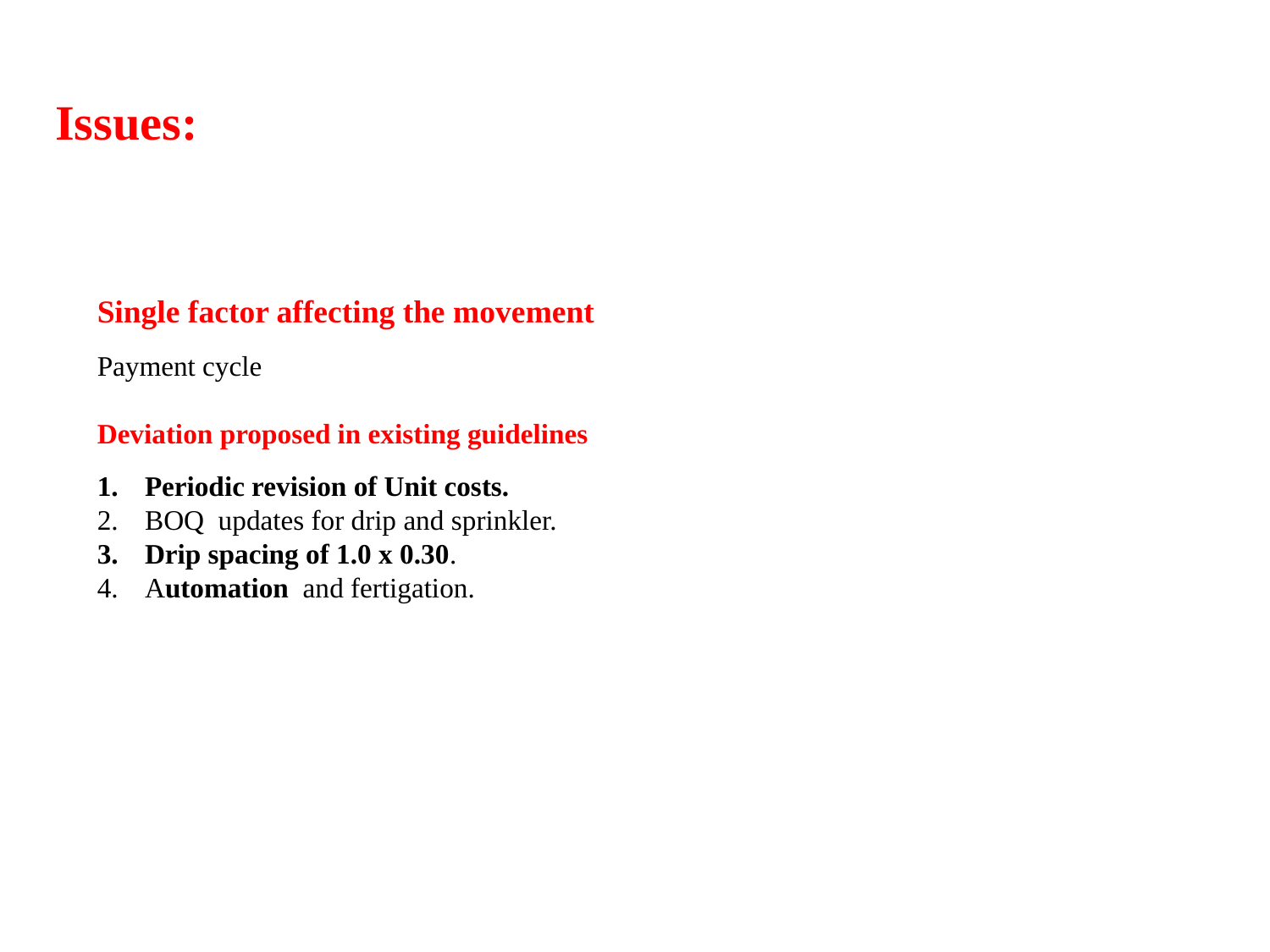

Issues:
Single factor affecting the movement

Payment cycle

Deviation proposed in existing guidelines

Periodic revision of Unit costs.
BOQ  updates for drip and sprinkler.
Drip spacing of 1.0 x 0.30.
Automation  and fertigation.